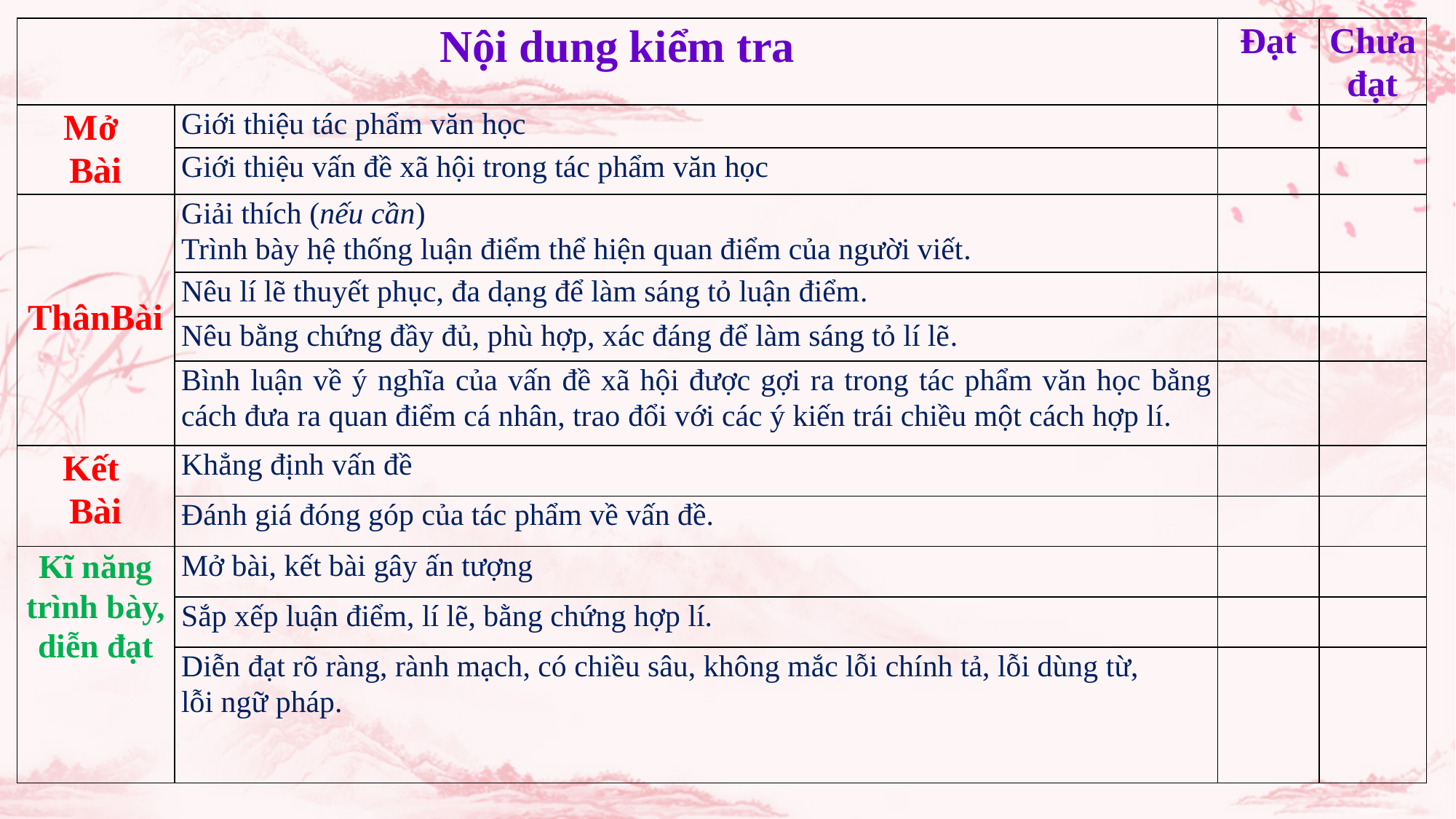

| Nội dung kiểm tra |  | Đạt | Chưa đạt |
| --- | --- | --- | --- |
| Mở Bài | Giới thiệu tác phẩm văn học |  |  |
|  | Giới thiệu vấn đề xã hội trong tác phẩm văn học |  |  |
| ThânBài | Giải thích (nếu cần) Trình bày hệ thống luận điểm thể hiện quan điểm của người viết. |  |  |
|  | Nêu lí lẽ thuyết phục, đa dạng để làm sáng tỏ luận điểm. |  |  |
|  | Nêu bằng chứng đầy đủ, phù hợp, xác đáng để làm sáng tỏ lí lẽ. |  |  |
|  | Bình luận về ý nghĩa của vấn đề xã hội được gợi ra trong tác phẩm văn học bằng cách đưa ra quan điểm cá nhân, trao đổi với các ý kiến trái chiều một cách hợp lí. |  |  |
| Kết Bài | Khẳng định vấn đề |  |  |
|  | Đánh giá đóng góp của tác phẩm về vấn đề. |  |  |
| Kĩ năng trình bày, diễn đạt | Mở bài, kết bài gây ấn tượng |  |  |
|  | Sắp xếp luận điểm, lí lẽ, bằng chứng hợp lí. |  |  |
|  | Diễn đạt rõ ràng, rành mạch, có chiều sâu, không mắc lỗi chính tả, lỗi dùng từ, lỗi ngữ pháp. |  |  |